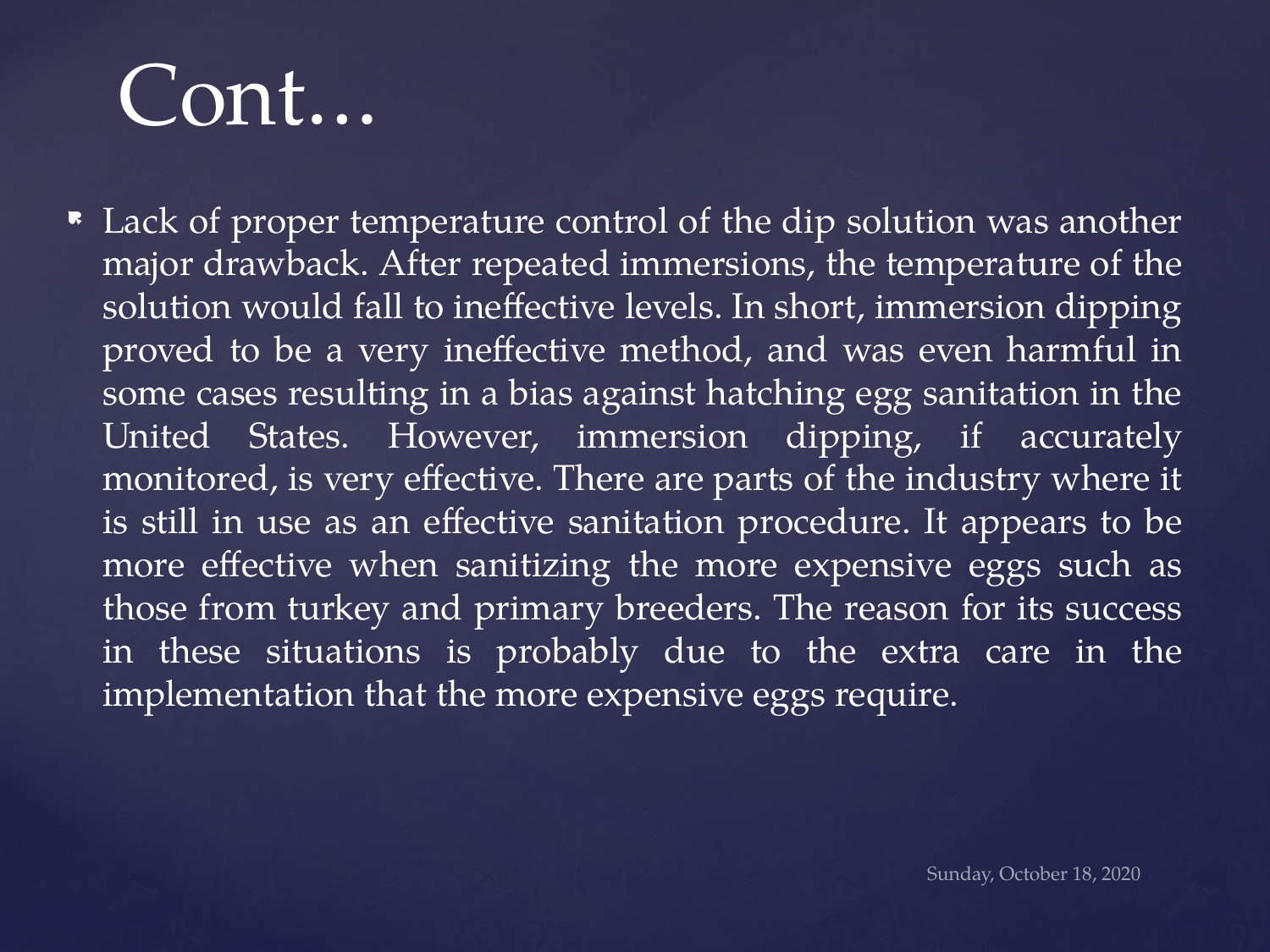

# Cont…
Lack of proper temperature control of the dip solution was another major drawback. After repeated immersions, the temperature of the solution would fall to ineffective levels. In short, immersion dipping proved to be a very ineffective method, and was even harmful in some cases resulting in a bias against hatching egg sanitation in the United States. However, immersion dipping, if accurately monitored, is very effective. There are parts of the industry where it is still in use as an effective sanitation procedure. It appears to be more effective when sanitizing the more expensive eggs such as those from turkey and primary breeders. The reason for its success in these situations is probably due to the extra care in the implementation that the more expensive eggs require.

Sunday, October 18, 2020